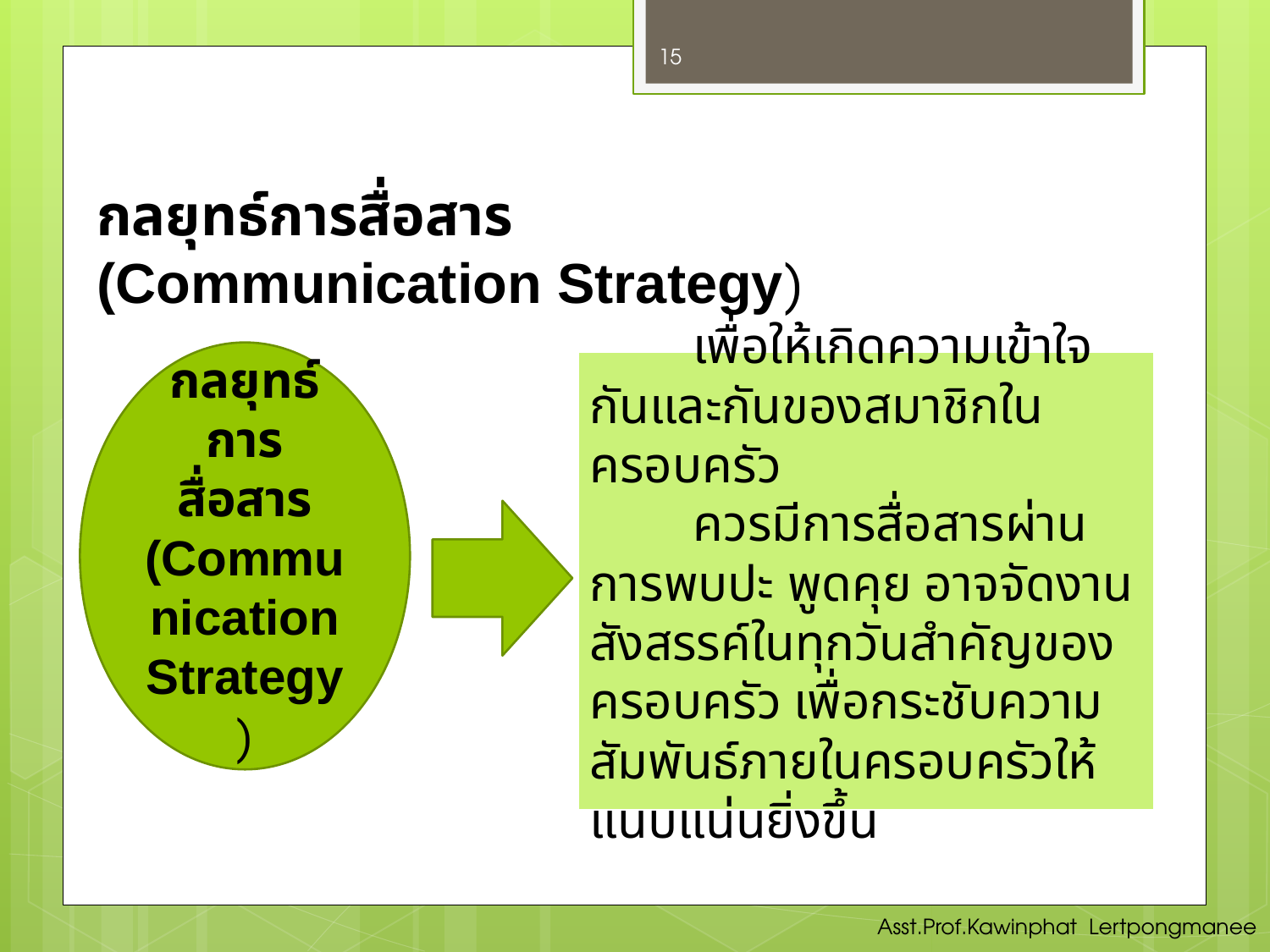

15
กลยุทธ์การสื่อสาร  (Communication Strategy)
กลยุทธ์การสื่อสาร
(Communication Strategy)
        เพื่อให้เกิดความเข้าใจกันและกันของสมาชิกในครอบครัว
        ควรมีการสื่อสารผ่านการพบปะ พูดคุย อาจจัดงาน สังสรรค์ในทุกวันสําคัญของครอบครัว เพื่อกระชับความ สัมพันธ์ภายในครอบครัวให้ แนบแน่นยิ่งขึ้น

Asst.Prof.Kawinphat  Lertpongmanee